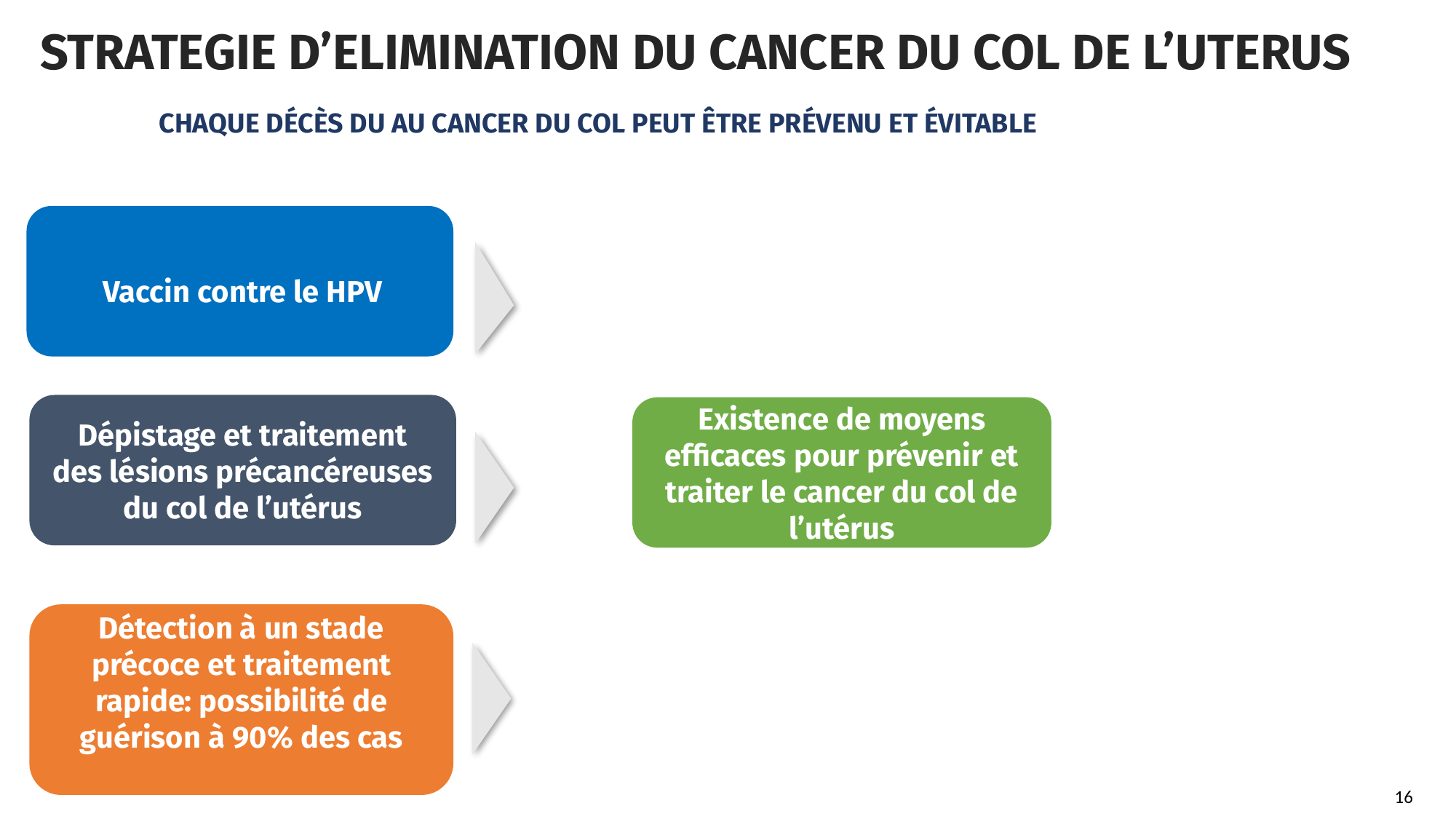

# STRATEGIE D’ELIMINATION DU CANCER DU COL DE L’UTERUS
CHAQUE DÉCÈS DU AU CANCER DU COL PEUT ÊTRE PRÉVENU ET ÉVITABLE
Vaccin contre le HPV

Dépistage et traitement des lésions précancéreuses du col de l’utérus
Existence de moyens efficaces pour prévenir et traiter le cancer du col de l’utérus

Détection à un stade précoce et traitement rapide: possibilité de guérison à 90% des cas